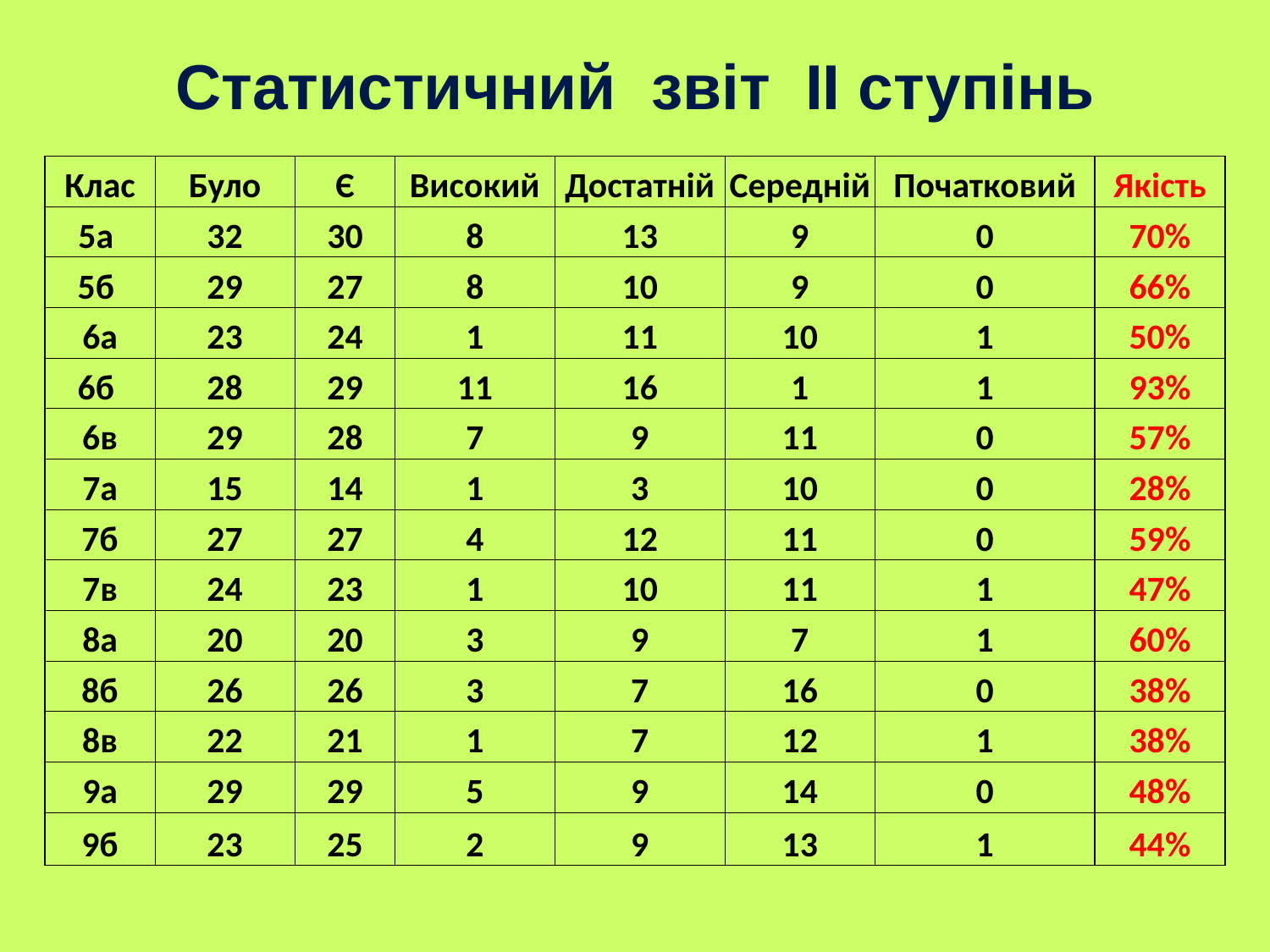

# Статистичний  звіт  ІІ ступінь
| Клас | Було | Є | Високий | Достатній | Середній | Початковий | Якість |
| --- | --- | --- | --- | --- | --- | --- | --- |
| 5а | 32 | 30 | 8 | 13 | 9 | 0 | 70% |
| 5б | 29 | 27 | 8 | 10 | 9 | 0 | 66% |
| 6а | 23 | 24 | 1 | 11 | 10 | 1 | 50% |
| 6б | 28 | 29 | 11 | 16 | 1 | 1 | 93% |
| 6в | 29 | 28 | 7 | 9 | 11 | 0 | 57% |
| 7а | 15 | 14 | 1 | 3 | 10 | 0 | 28% |
| 7б | 27 | 27 | 4 | 12 | 11 | 0 | 59% |
| 7в | 24 | 23 | 1 | 10 | 11 | 1 | 47% |
| 8а | 20 | 20 | 3 | 9 | 7 | 1 | 60% |
| 8б | 26 | 26 | 3 | 7 | 16 | 0 | 38% |
| 8в | 22 | 21 | 1 | 7 | 12 | 1 | 38% |
| 9а | 29 | 29 | 5 | 9 | 14 | 0 | 48% |
| 9б | 23 | 25 | 2 | 9 | 13 | 1 | 44% |